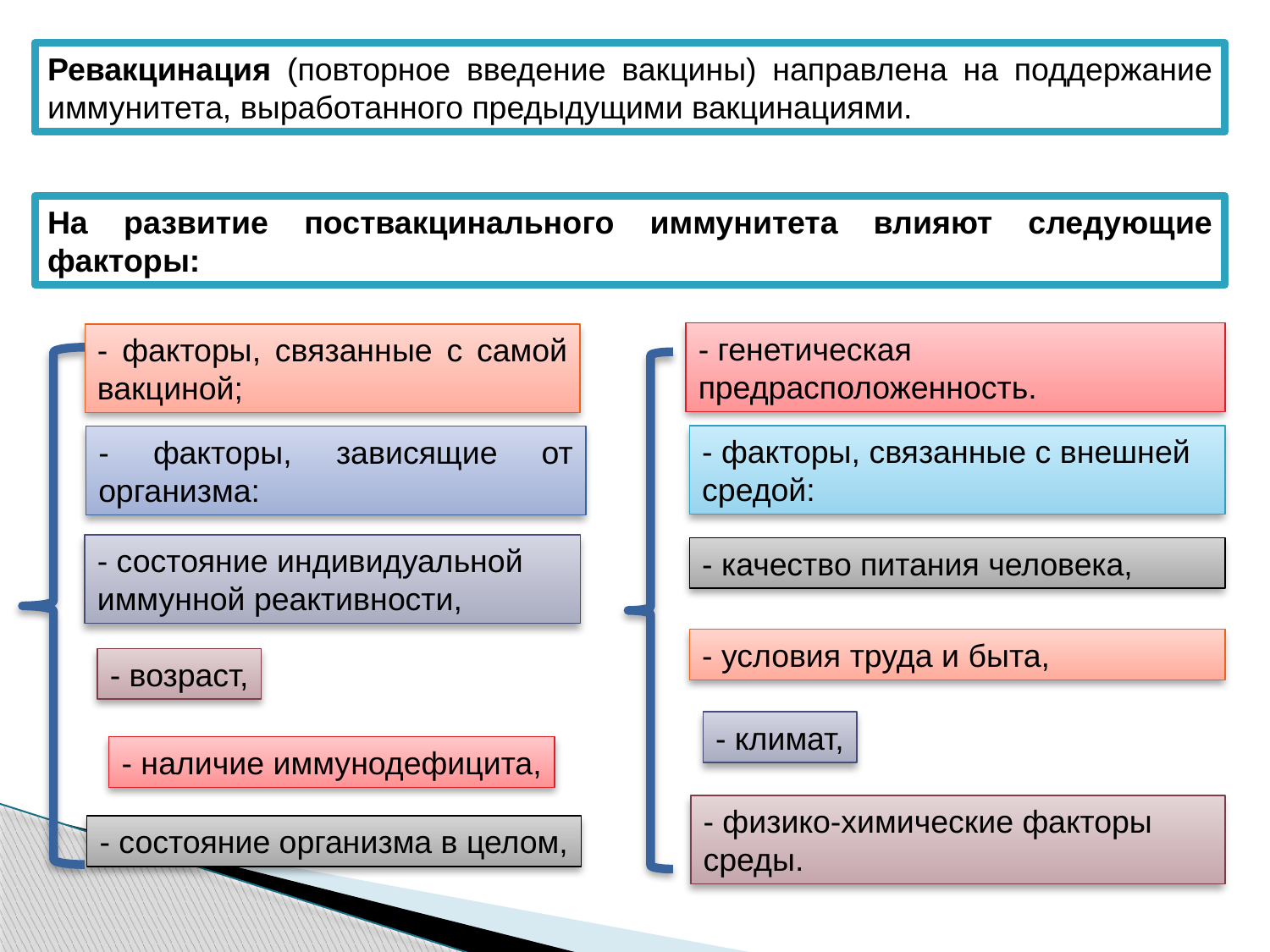

Ревакцинация (повторное введение вакцины) направлена на поддержание иммунитета, выработанного предыдущими вакцинациями.

На развитие поствакцинального иммунитета влияют следующие факторы:
- генетическая предрасположенность.
- факторы, связанные с самой вакциной;

- факторы, связанные с внешней средой:
- факторы, зависящие от организма:
- состояние индивидуальной иммунной реактивности,
- качество питания человека,
- условия труда и быта,
- возраст,
- климат,
- наличие иммунодефицита,
- физико-химические факторы среды.
- состояние организма в целом,